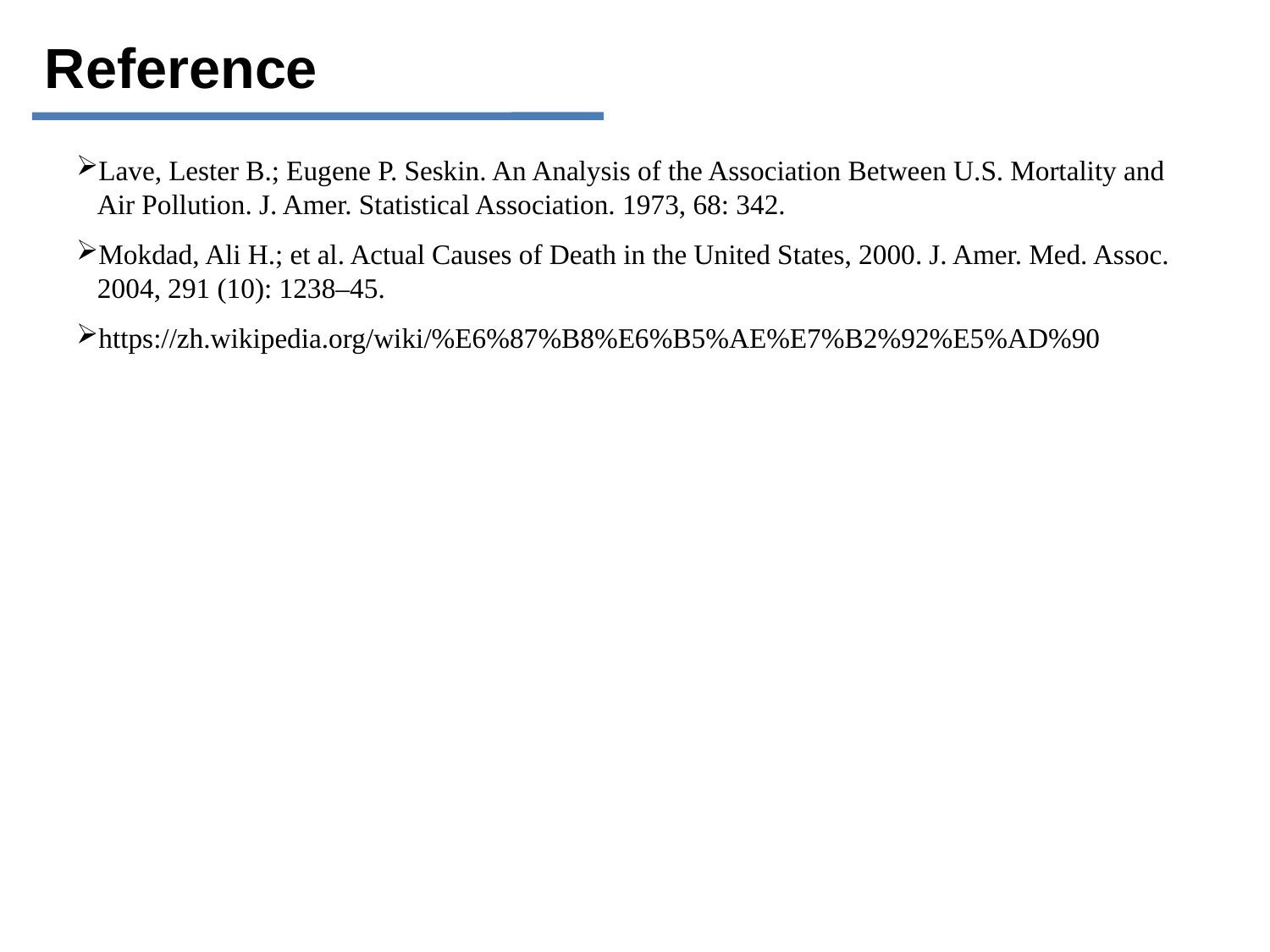

# Reference
Lave, Lester B.; Eugene P. Seskin. An Analysis of the Association Between U.S. Mortality and Air Pollution. J. Amer. Statistical Association. 1973, 68: 342.
Mokdad, Ali H.; et al. Actual Causes of Death in the United States, 2000. J. Amer. Med. Assoc. 2004, 291 (10): 1238–45.
https://zh.wikipedia.org/wiki/%E6%87%B8%E6%B5%AE%E7%B2%92%E5%AD%90